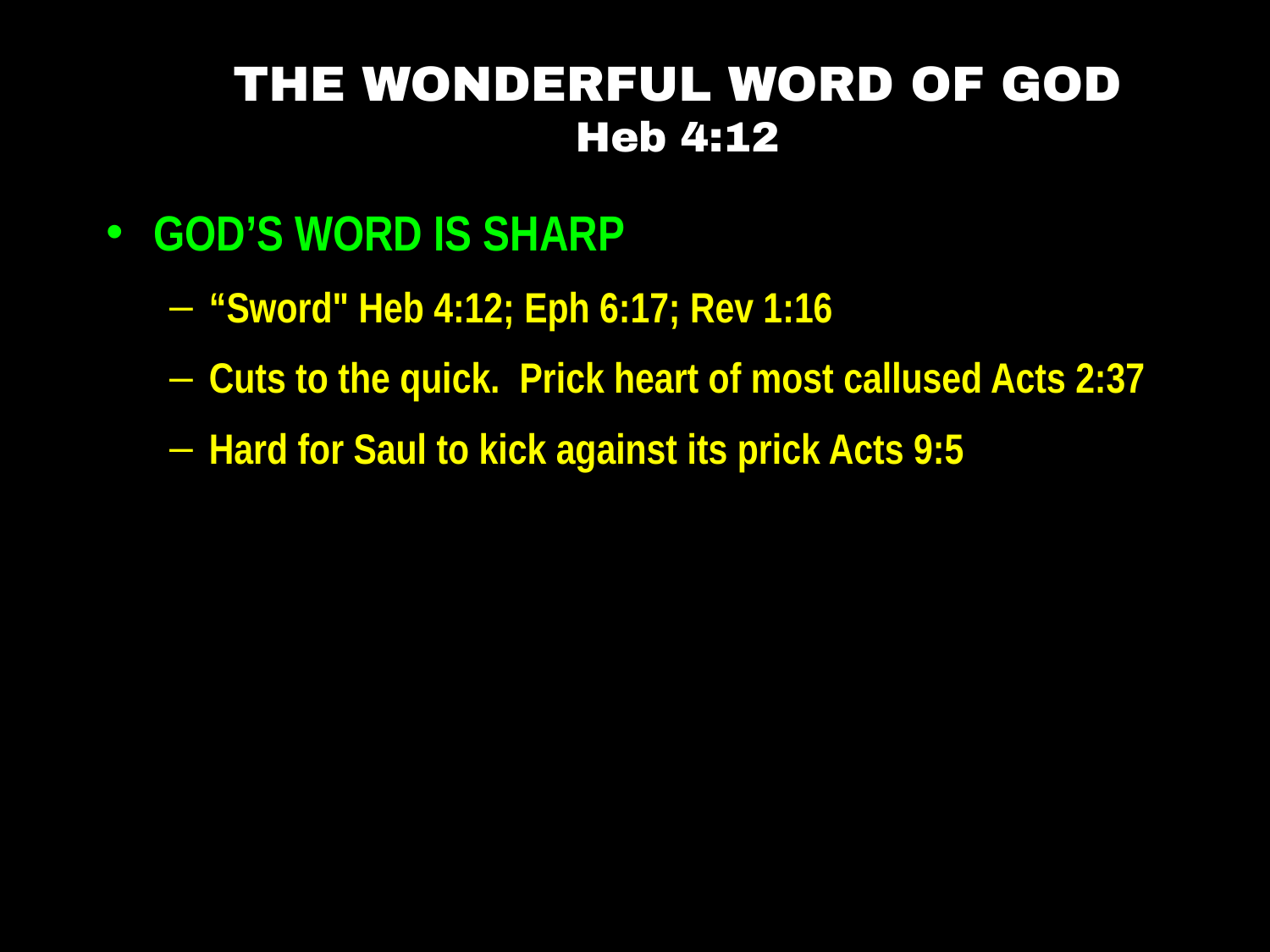

# THE WONDERFUL WORD OF GOD Heb 4:12
GOD’S WORD IS SHARP
“Sword" Heb 4:12; Eph 6:17; Rev 1:16
Cuts to the quick.  Prick heart of most callused Acts 2:37
Hard for Saul to kick against its prick Acts 9:5